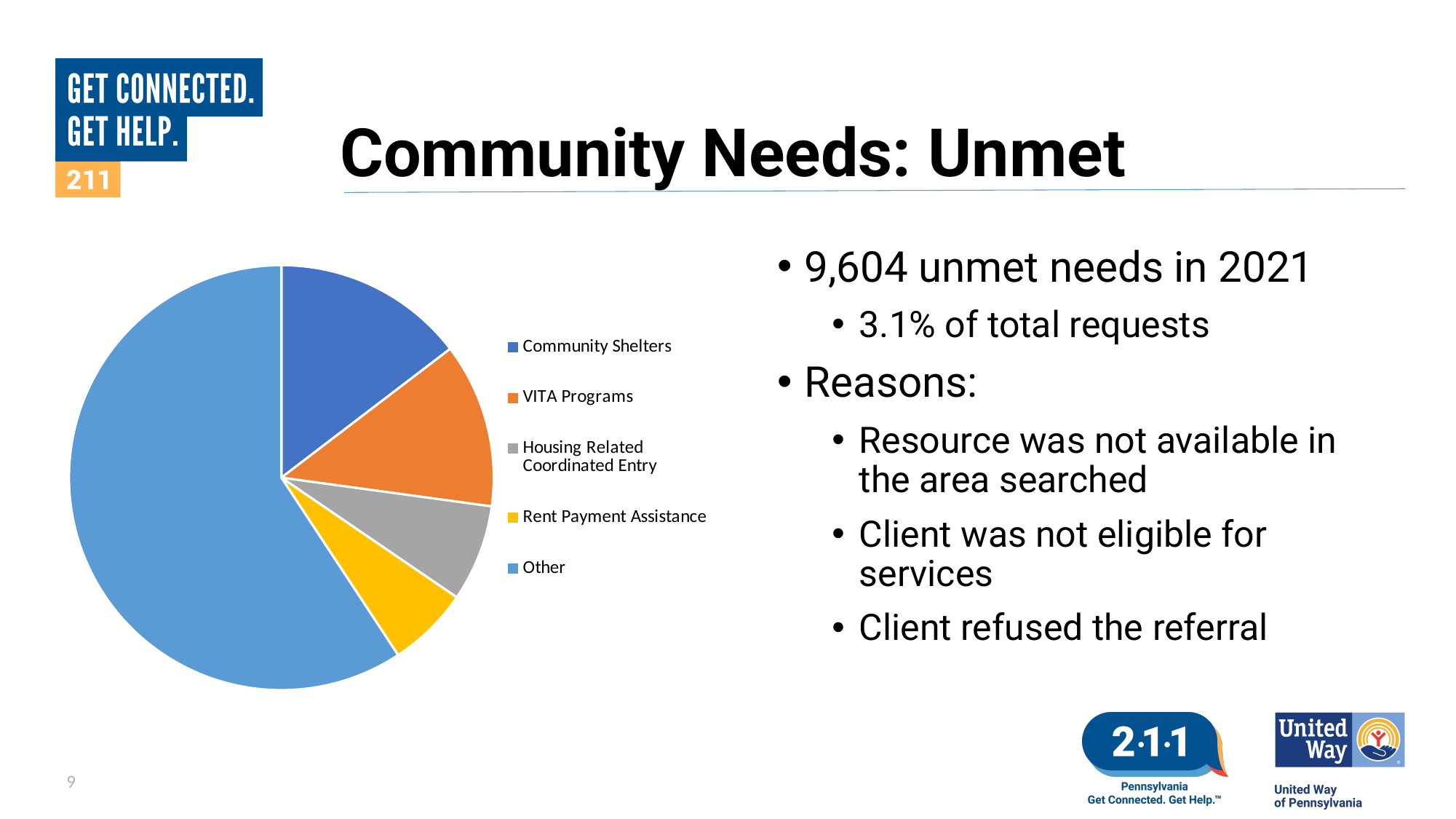

# Community Needs: Unmet

### Chart

| Category |  |
|---|---|
| Community Shelters | 1405.0 |
| VITA Programs | 1204.0 |
| Housing Related Coordinated Entry | 707.0 |
| Rent Payment Assistance | 596.0 |
| Other | 5692.0 |
9,604 unmet needs in 2021
3.1% of total requests
Reasons:
Resource was not available in the area searched
Client was not eligible for services
Client refused the referral

9